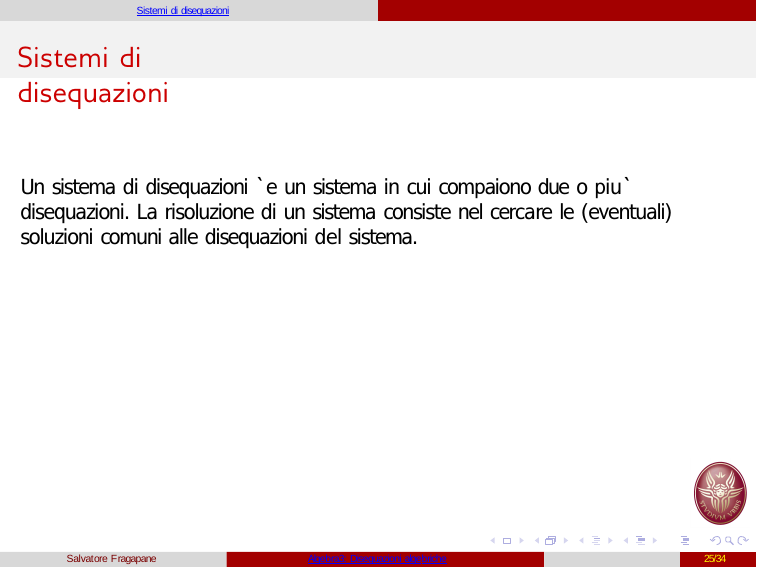

Sistemi di disequazioni

Sistemi di disequazioni
Un sistema di disequazioni `e un sistema in cui compaiono due o piu` disequazioni. La risoluzione di un sistema consiste nel cercare le (eventuali) soluzioni comuni alle disequazioni del sistema.

Salvatore Fragapane
Algebra3: Disequazioni algebriche
25/34